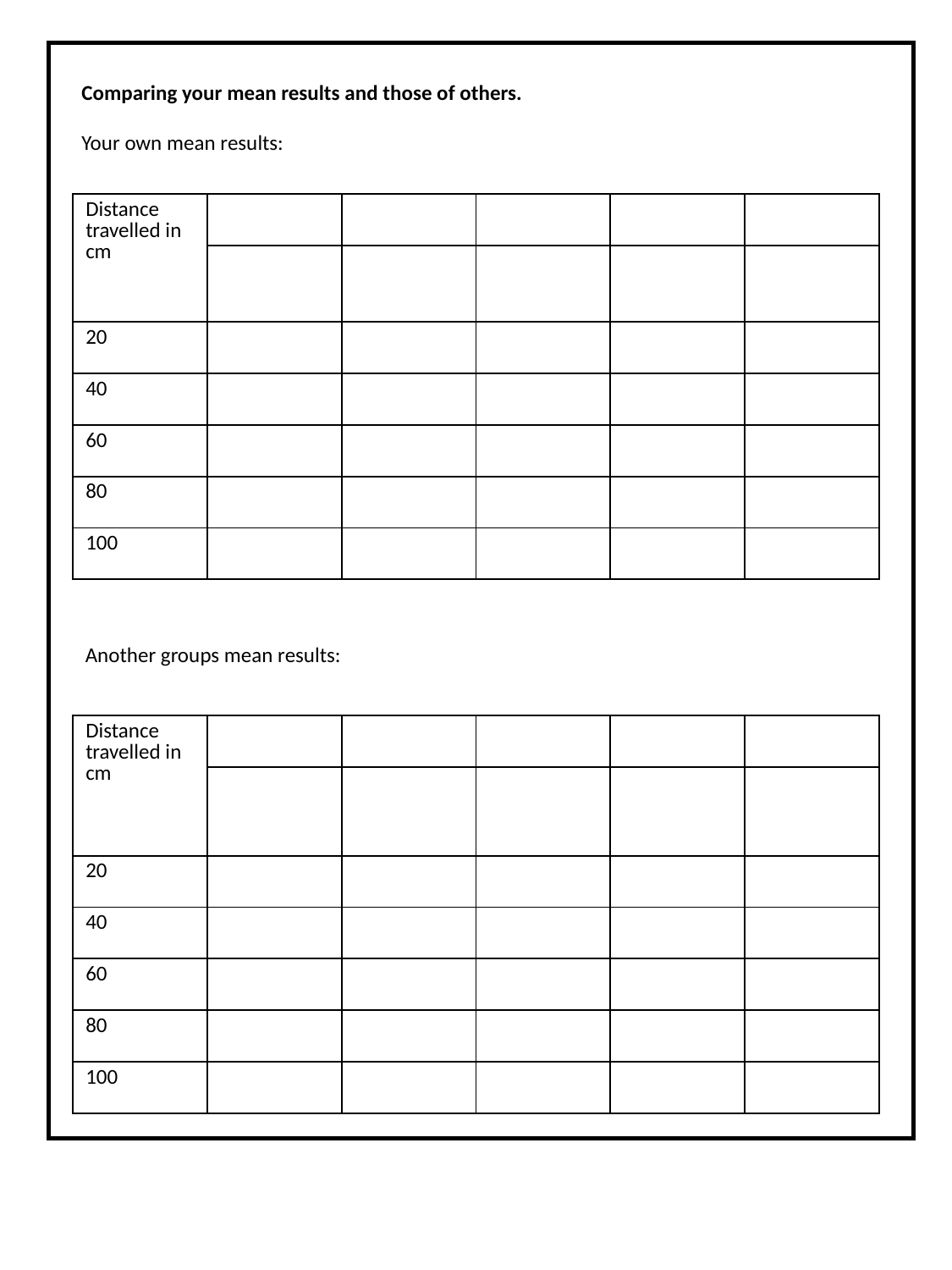

Comparing your mean results and those of others.

Your own mean results:
| Distance travelled in cm |  |  |  |  |  |
| --- | --- | --- | --- | --- | --- |
|  |  |  |  |  |  |
| 20 |  |  |  |  |  |
| 40 |  |  |  |  |  |
| 60 |  |  |  |  |  |
| 80 |  |  |  |  |  |
| 100 |  |  |  |  |  |
Another groups mean results:
| Distance travelled in cm |  |  |  |  |  |
| --- | --- | --- | --- | --- | --- |
|  |  |  |  |  |  |
| 20 |  |  |  |  |  |
| 40 |  |  |  |  |  |
| 60 |  |  |  |  |  |
| 80 |  |  |  |  |  |
| 100 |  |  |  |  |  |